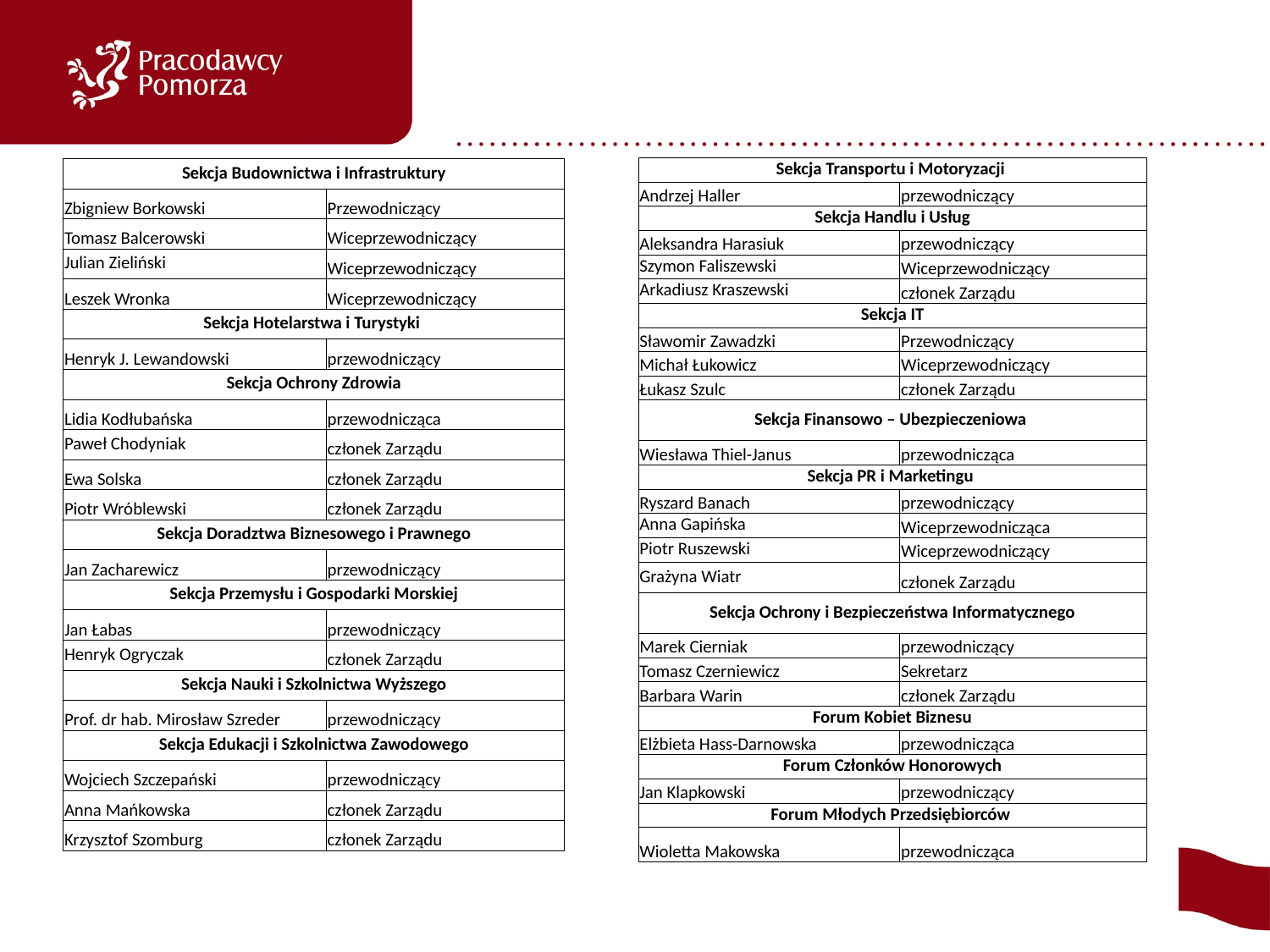

#
| Sekcja Transportu i Motoryzacji |  |
| --- | --- |
| Andrzej Haller | przewodniczący |
| Sekcja Handlu i Usług |  |
| Aleksandra Harasiuk | przewodniczący |
| Szymon Faliszewski | Wiceprzewodniczący |
| Arkadiusz Kraszewski | członek Zarządu |
| Sekcja IT |  |
| Sławomir Zawadzki | Przewodniczący |
| Michał Łukowicz | Wiceprzewodniczący |
| Łukasz Szulc | członek Zarządu |
| Sekcja Finansowo – Ubezpieczeniowa |  |
| Wiesława Thiel-Janus | przewodnicząca |
| Sekcja PR i Marketingu |  |
| Ryszard Banach | przewodniczący |
| Anna Gapińska | Wiceprzewodnicząca |
| Piotr Ruszewski | Wiceprzewodniczący |
| Grażyna Wiatr | członek Zarządu |
| Sekcja Ochrony i Bezpieczeństwa Informatycznego |  |
| Marek Cierniak | przewodniczący |
| Tomasz Czerniewicz | Sekretarz |
| Barbara Warin | członek Zarządu |
| Forum Kobiet Biznesu |  |
| Elżbieta Hass-Darnowska | przewodnicząca |
| Forum Członków Honorowych |  |
| Jan Klapkowski | przewodniczący |
| Forum Młodych Przedsiębiorców |  |
| Wioletta Makowska | przewodnicząca |
| Sekcja Budownictwa i Infrastruktury |  |
| --- | --- |
| Zbigniew Borkowski | Przewodniczący |
| Tomasz Balcerowski | Wiceprzewodniczący |
| Julian Zieliński | Wiceprzewodniczący |
| Leszek Wronka | Wiceprzewodniczący |
| Sekcja Hotelarstwa i Turystyki |  |
| Henryk J. Lewandowski | przewodniczący |
| Sekcja Ochrony Zdrowia |  |
| Lidia Kodłubańska | przewodnicząca |
| Paweł Chodyniak | członek Zarządu |
| Ewa Solska | członek Zarządu |
| Piotr Wróblewski | członek Zarządu |
| Sekcja Doradztwa Biznesowego i Prawnego |  |
| Jan Zacharewicz | przewodniczący |
| Sekcja Przemysłu i Gospodarki Morskiej |  |
| Jan Łabas | przewodniczący |
| Henryk Ogryczak | członek Zarządu |
| Sekcja Nauki i Szkolnictwa Wyższego |  |
| Prof. dr hab. Mirosław Szreder | przewodniczący |
| Sekcja Edukacji i Szkolnictwa Zawodowego |  |
| Wojciech Szczepański | przewodniczący |
| Anna Mańkowska | członek Zarządu |
| Krzysztof Szomburg | członek Zarządu |